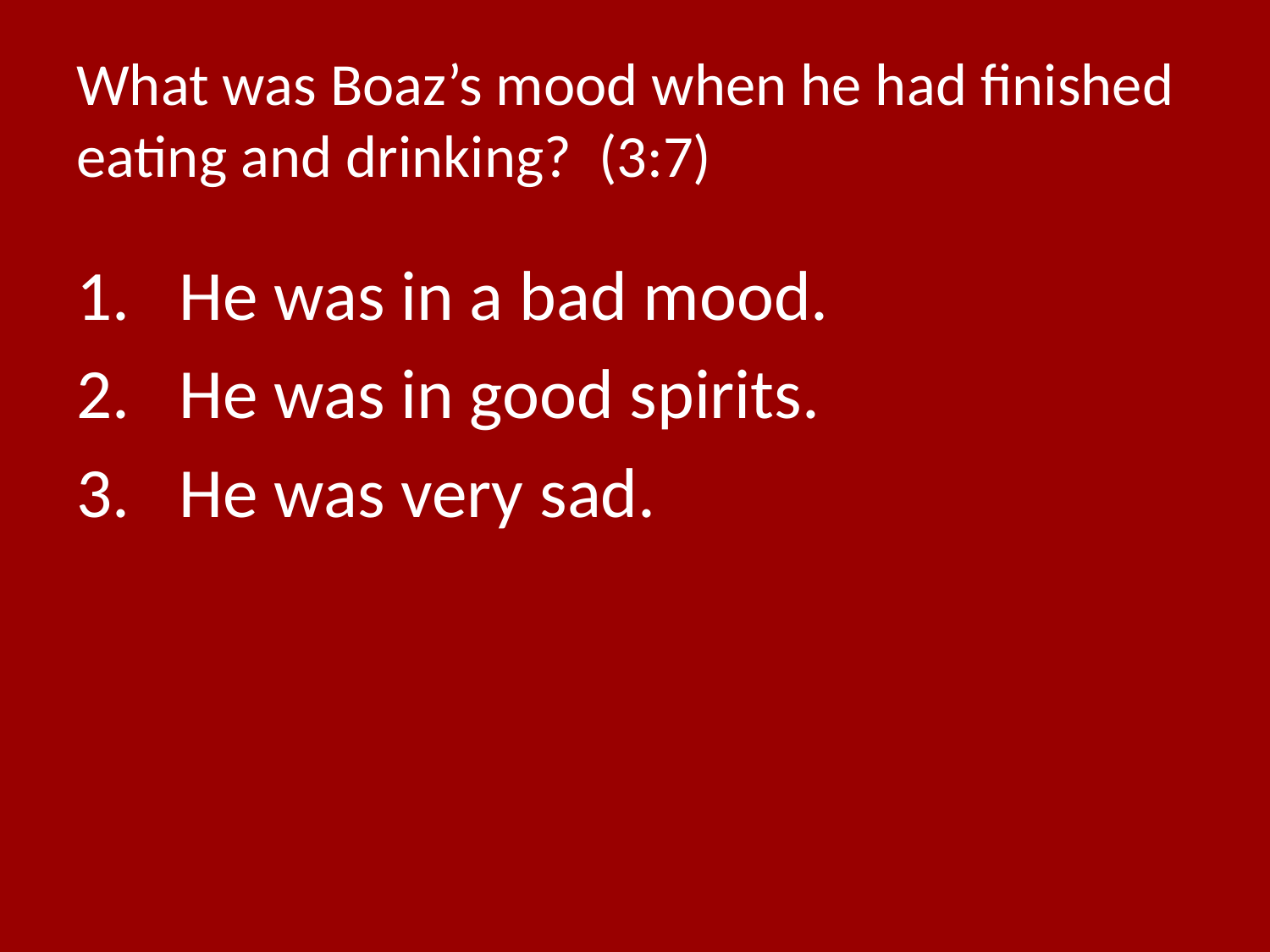

# What was Boaz’s mood when he had finished eating and drinking?  (3:7)
He was in a bad mood.
He was in good spirits.
He was very sad.